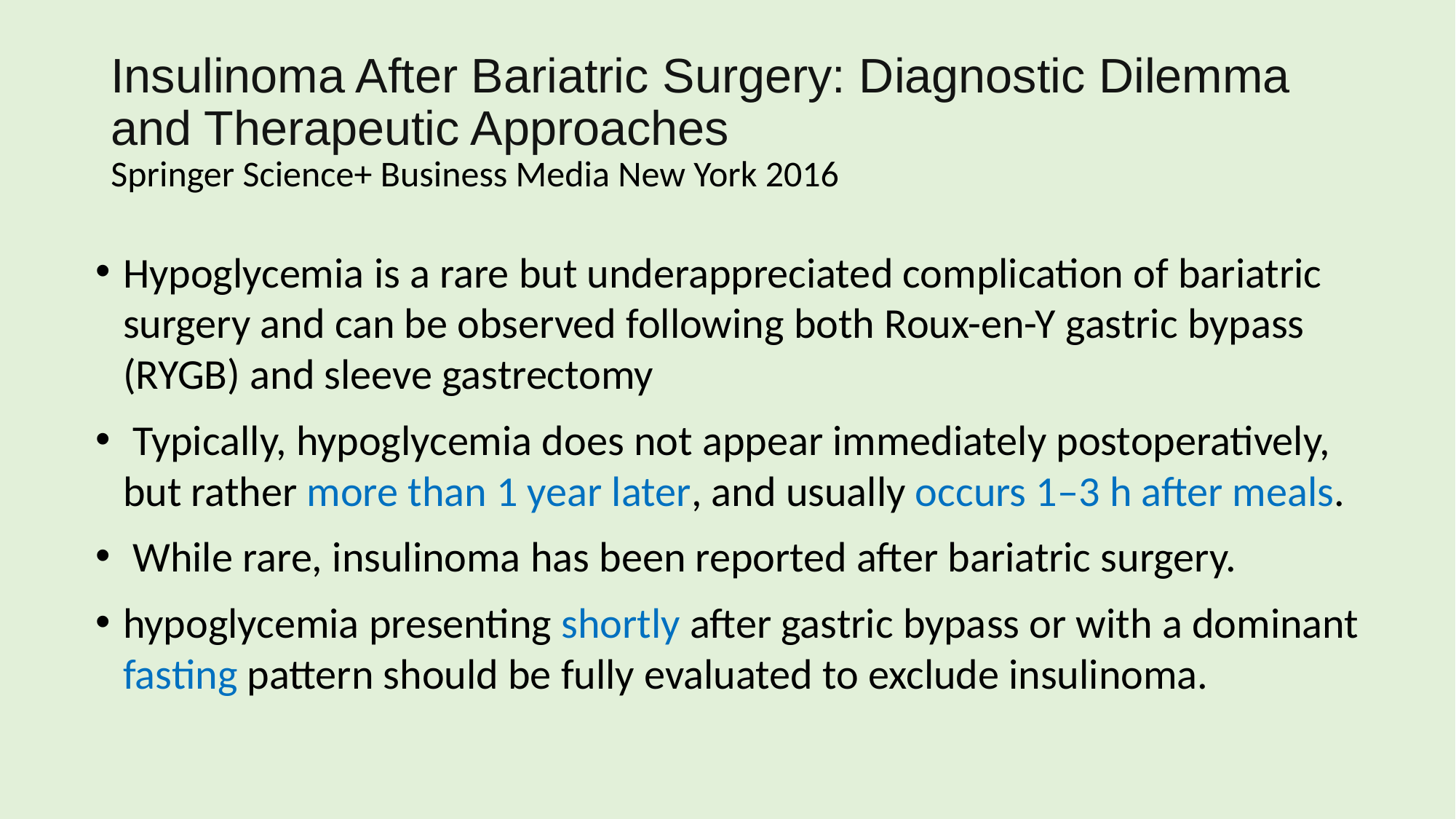

# Insulinoma After Bariatric Surgery: Diagnostic Dilemma and Therapeutic Approaches Springer Science+ Business Media New York 2016
Hypoglycemia is a rare but underappreciated complication of bariatric surgery and can be observed following both Roux-en-Y gastric bypass (RYGB) and sleeve gastrectomy
 Typically, hypoglycemia does not appear immediately postoperatively, but rather more than 1 year later, and usually occurs 1–3 h after meals.
 While rare, insulinoma has been reported after bariatric surgery.
hypoglycemia presenting shortly after gastric bypass or with a dominant fasting pattern should be fully evaluated to exclude insulinoma.